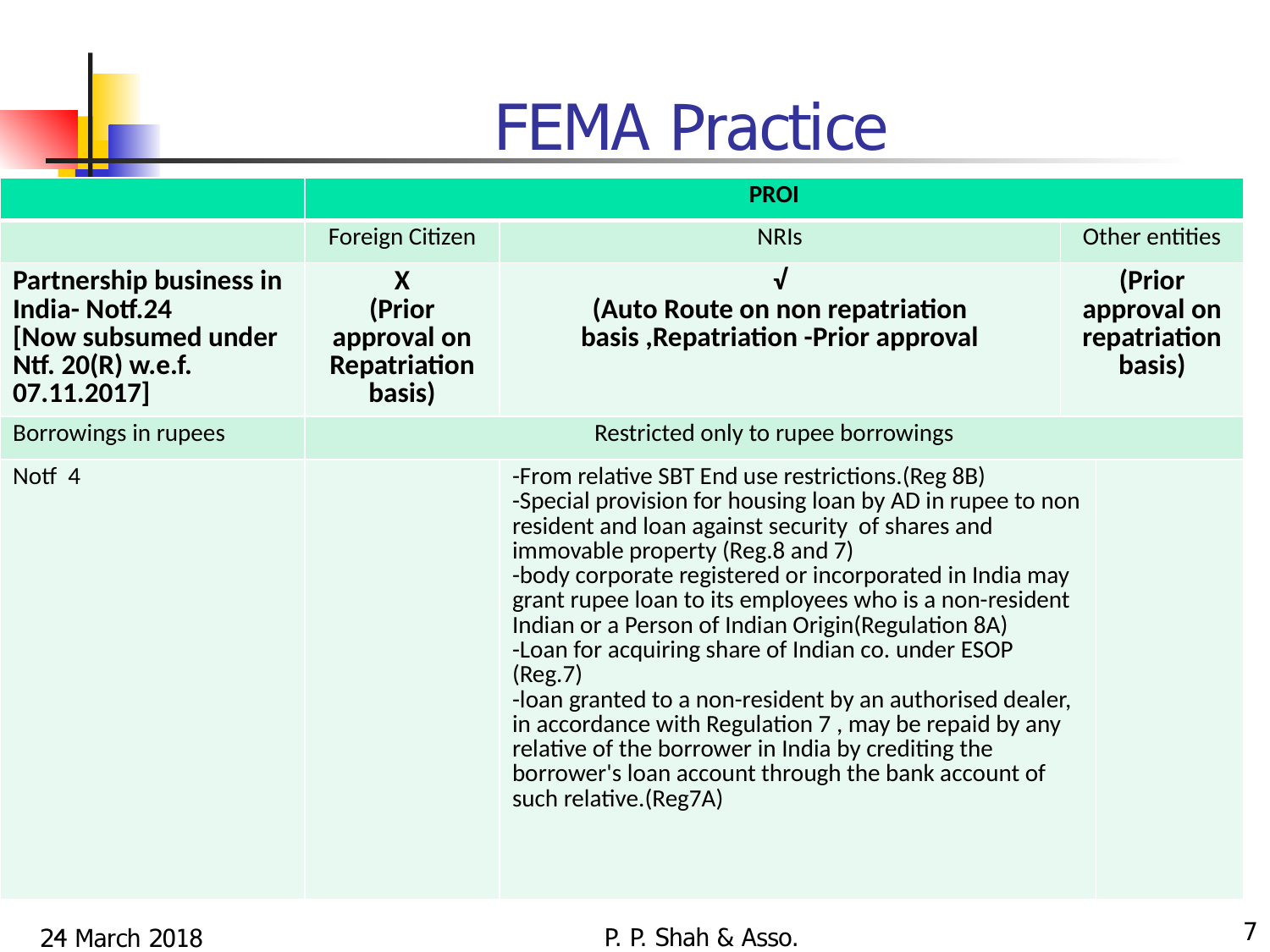

# FEMA Practice

|  | PROI |  |  |  |
| --- | --- | --- | --- | --- |
|  | Foreign Citizen | NRIs | Other entities |  |
| Partnership business in India- Notf.24 [Now subsumed under Ntf. 20(R) w.e.f. 07.11.2017] | X (Prior approval on Repatriation basis) | √ (Auto Route on non repatriation basis ,Repatriation -Prior approval | (Prior approval on repatriation basis) |  |
| Borrowings in rupees | Restricted only to rupee borrowings |  |  |  |
| Notf 4 |  | -From relative SBT End use restrictions.(Reg 8B) -Special provision for housing loan by AD in rupee to non resident and loan against security of shares and immovable property (Reg.8 and 7) -body corporate registered or incorporated in India may grant rupee loan to its employees who is a non-resident Indian or a Person of Indian Origin(Regulation 8A) -Loan for acquiring share of Indian co. under ESOP (Reg.7) -loan granted to a non-resident by an authorised dealer, in accordance with Regulation 7 , may be repaid by any relative of the borrower in India by crediting the borrower's loan account through the bank account of such relative.(Reg7A) |  |  |
7
P. P. Shah & Asso.
24 March 2018